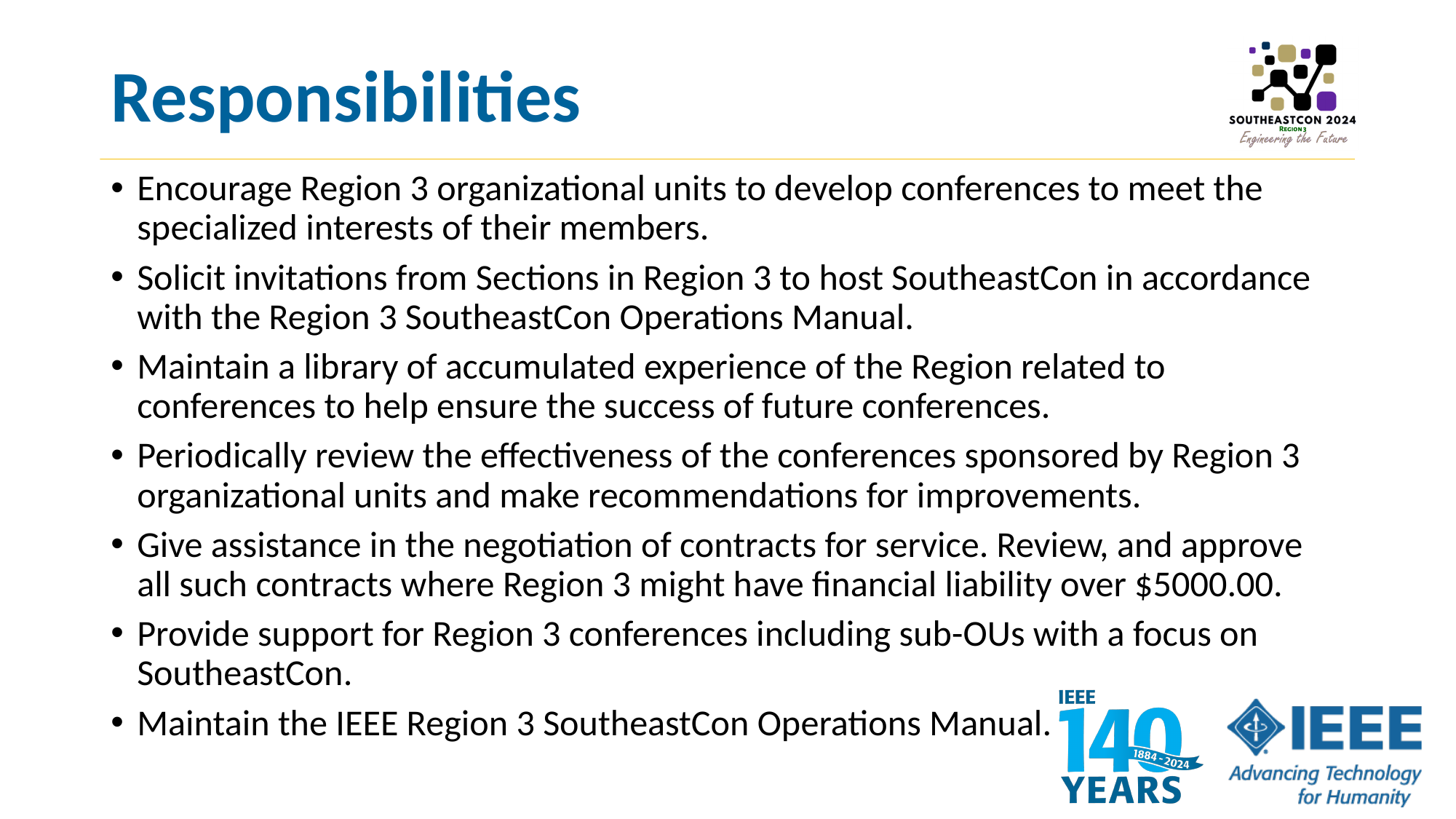

# Responsibilities
Encourage Region 3 organizational units to develop conferences to meet the specialized interests of their members.
Solicit invitations from Sections in Region 3 to host SoutheastCon in accordance with the Region 3 SoutheastCon Operations Manual.
Maintain a library of accumulated experience of the Region related to conferences to help ensure the success of future conferences.
Periodically review the effectiveness of the conferences sponsored by Region 3 organizational units and make recommendations for improvements.
Give assistance in the negotiation of contracts for service. Review, and approve all such contracts where Region 3 might have financial liability over $5000.00.
Provide support for Region 3 conferences including sub-OUs with a focus on SoutheastCon.
Maintain the IEEE Region 3 SoutheastCon Operations Manual.